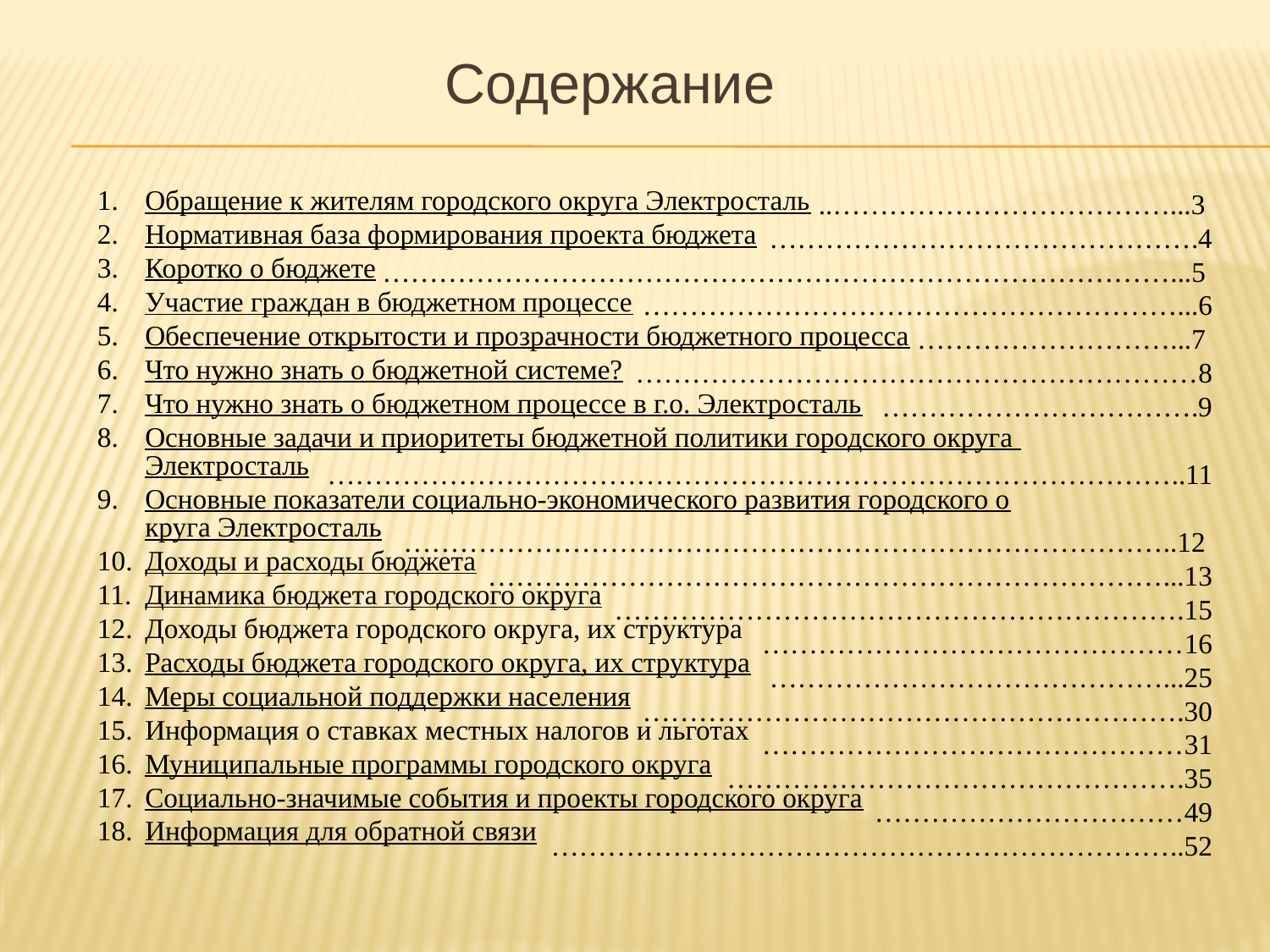

# Содержание
Обращение к жителям городского округа Электросталь
Нормативная база формирования проекта бюджета
Коротко о бюджете
Участие граждан в бюджетном процессе
Обеспечение открытости и прозрачности бюджетного процесса
Что нужно знать о бюджетной системе?
Что нужно знать о бюджетном процессе в г.о. Электросталь
Основные задачи и приоритеты бюджетной политики городского округа Электросталь
Основные показатели социально-экономического развития городского округа Электросталь
Доходы и расходы бюджета
Динамика бюджета городского округа
Доходы бюджета городского округа, их структура
Расходы бюджета городского округа, их структура
Меры социальной поддержки населения
Информация о ставках местных налогов и льготах
Муниципальные программы городского округа
Социально-значимые события и проекты городского округа
Информация для обратной связи

..………………………………...3
……………………………………….4
…………………………………………………………………………...5
…………………………………………………...6
………………………...7
……………………………………………………8
…………………………….9

………………………………………………………………………………..11

………………………………………………………………………..12
………………………………………………………………...13
…………………………………………………….15
………………………………………16
……………………………………...25
………………………………………………….30
………………………………………31
………………………………………….35
……………………………49
…………………………………………………………..52